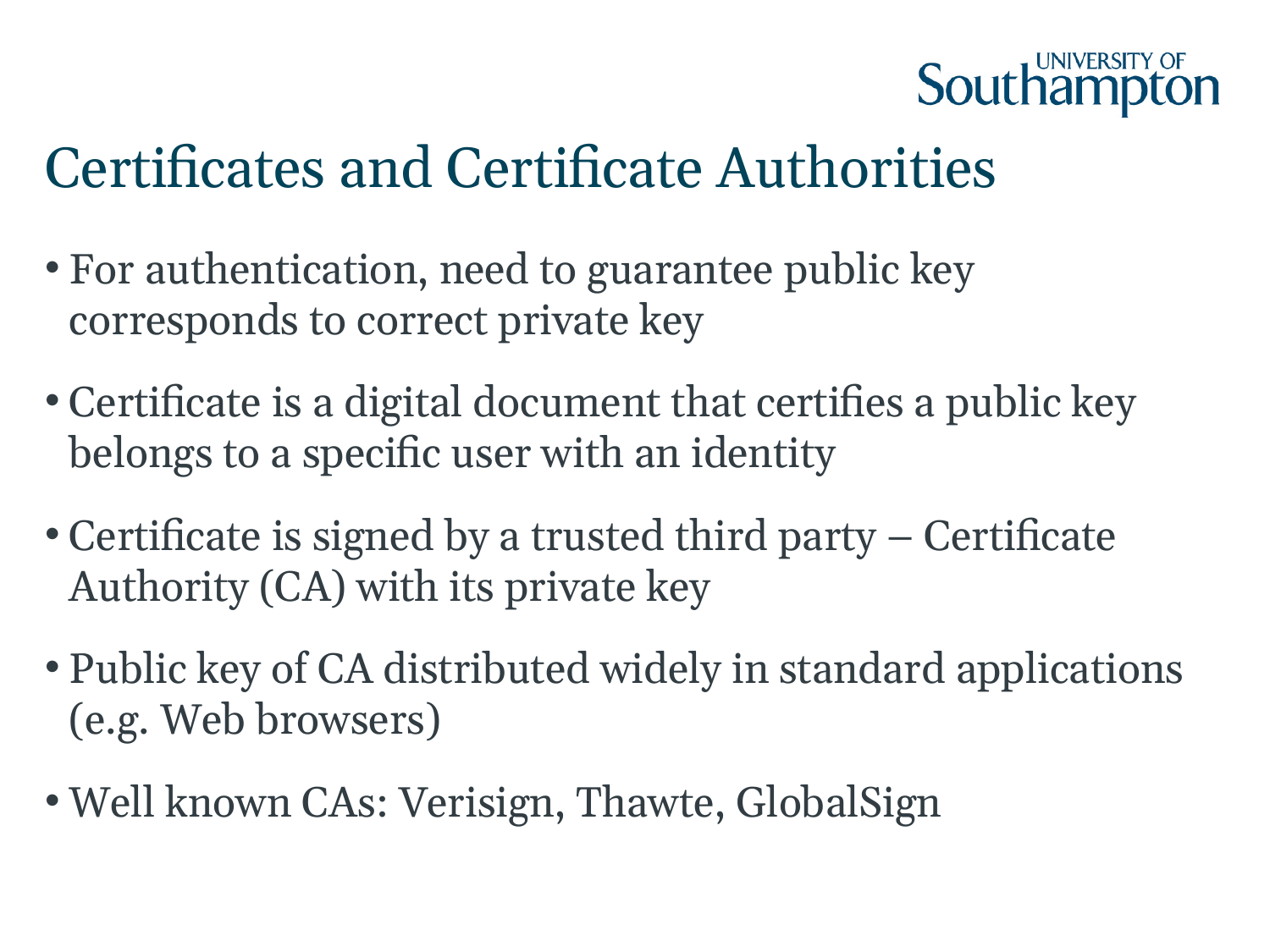

# Certificates and Certificate Authorities
For authentication, need to guarantee public key corresponds to correct private key
Certificate is a digital document that certifies a public key belongs to a specific user with an identity
Certificate is signed by a trusted third party – Certificate Authority (CA) with its private key
Public key of CA distributed widely in standard applications (e.g. Web browsers)
Well known CAs: Verisign, Thawte, GlobalSign